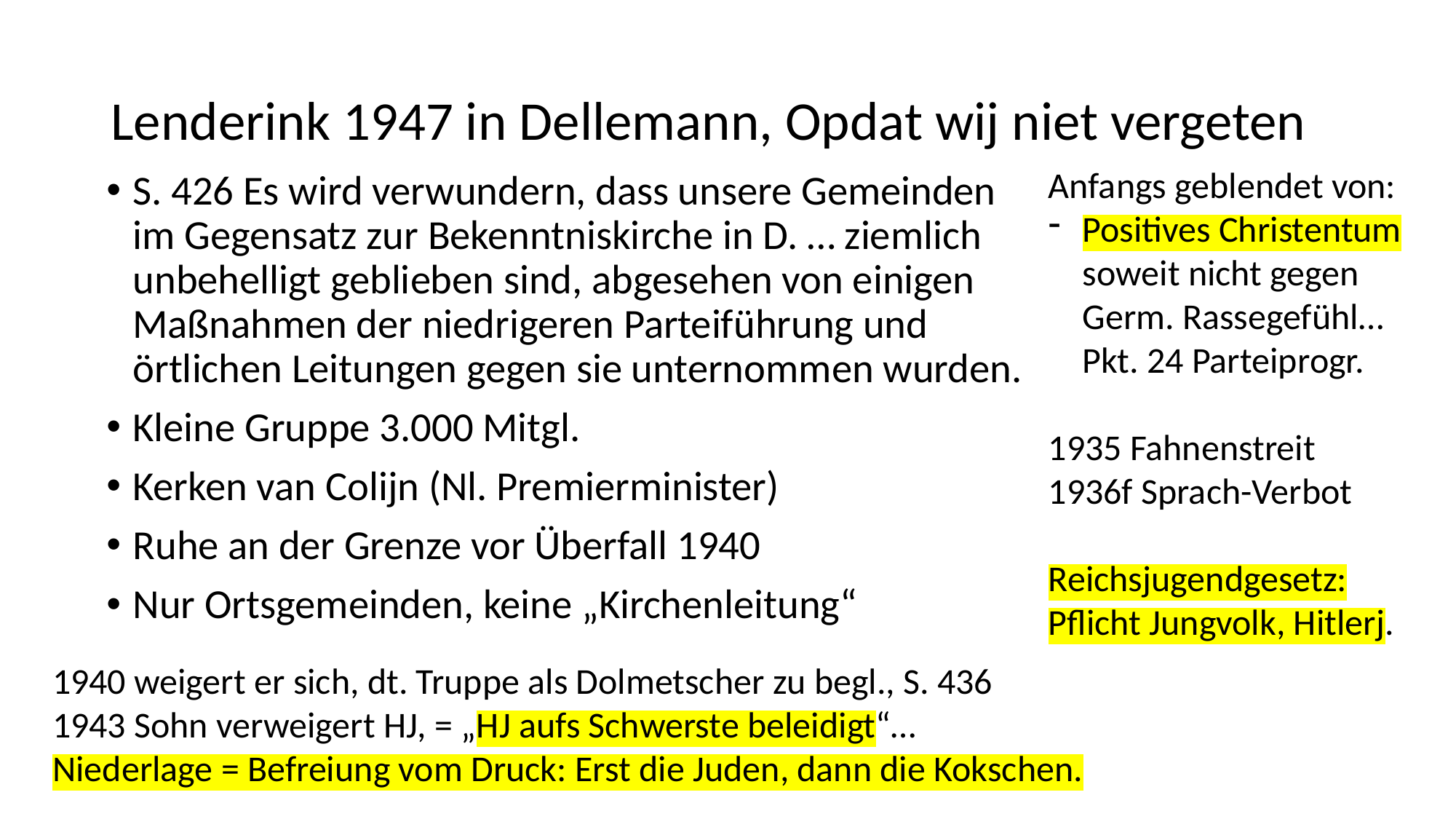

# Lenderink 1947 in Dellemann, Opdat wij niet vergeten
Anfangs geblendet von:
Positives Christentum
soweit nicht gegen
Germ. Rassegefühl…
Pkt. 24 Parteiprogr.

1935 Fahnenstreit
1936f Sprach-Verbot

Reichsjugendgesetz:
Pflicht Jungvolk, Hitlerj.

S. 426 Es wird verwundern, dass unsere Gemeinden im Gegensatz zur Bekenntniskirche in D. … ziemlich unbehelligt geblieben sind, abgesehen von einigen Maßnahmen der niedrigeren Parteiführung und örtlichen Leitungen gegen sie unternommen wurden.
Kleine Gruppe 3.000 Mitgl.
Kerken van Colijn (Nl. Premierminister)
Ruhe an der Grenze vor Überfall 1940
Nur Ortsgemeinden, keine „Kirchenleitung“
1940 weigert er sich, dt. Truppe als Dolmetscher zu begl., S. 436
1943 Sohn verweigert HJ, = „HJ aufs Schwerste beleidigt“…
Niederlage = Befreiung vom Druck: Erst die Juden, dann die Kokschen.